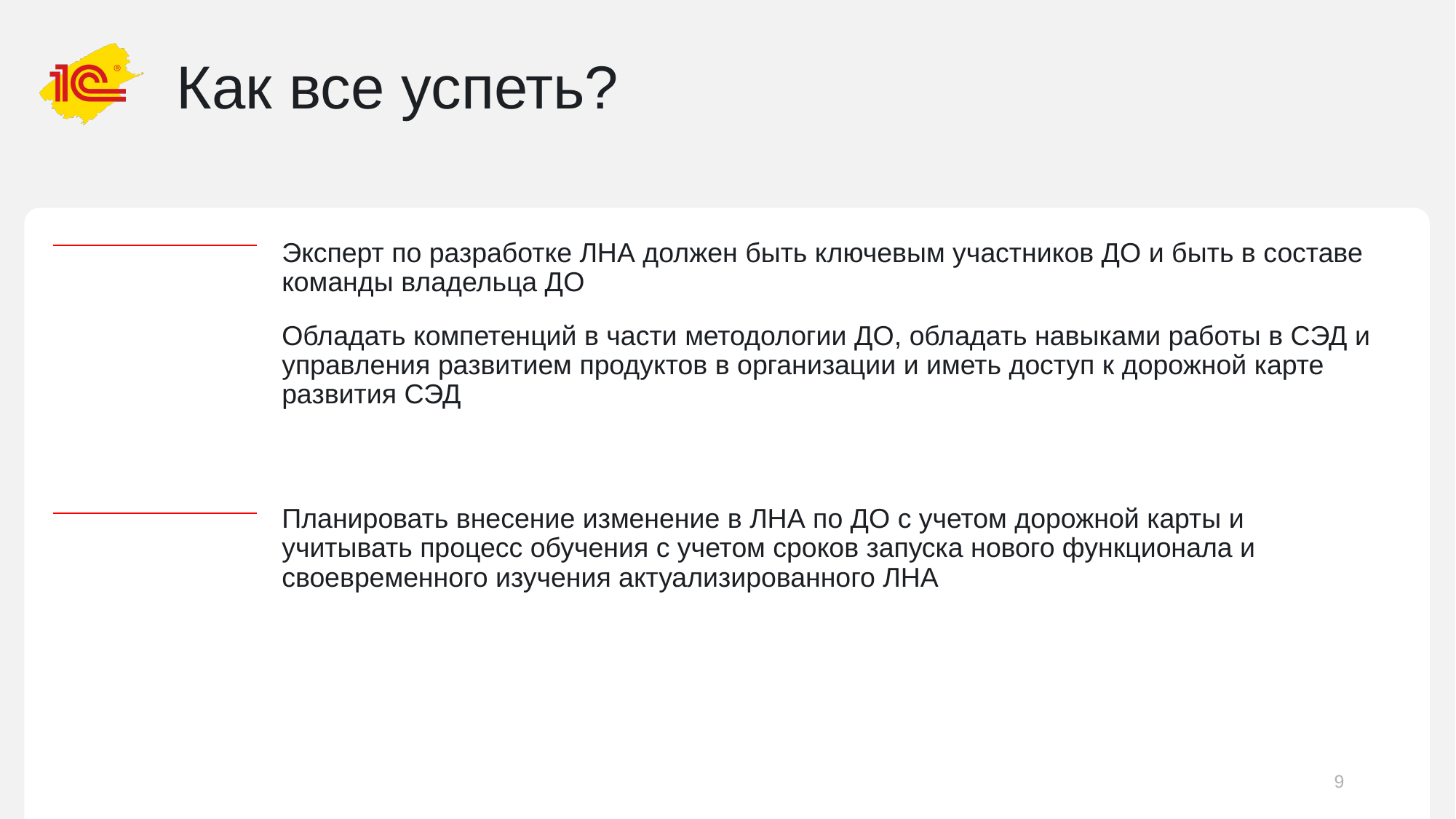

# Как все успеть?
Эксперт по разработке ЛНА должен быть ключевым участников ДО и быть в составе команды владельца ДО
Обладать компетенций в части методологии ДО, обладать навыками работы в СЭД и управления развитием продуктов в организации и иметь доступ к дорожной карте развития СЭД
Планировать внесение изменение в ЛНА по ДО с учетом дорожной карты и учитывать процесс обучения с учетом сроков запуска нового функционала и своевременного изучения актуализированного ЛНА
9